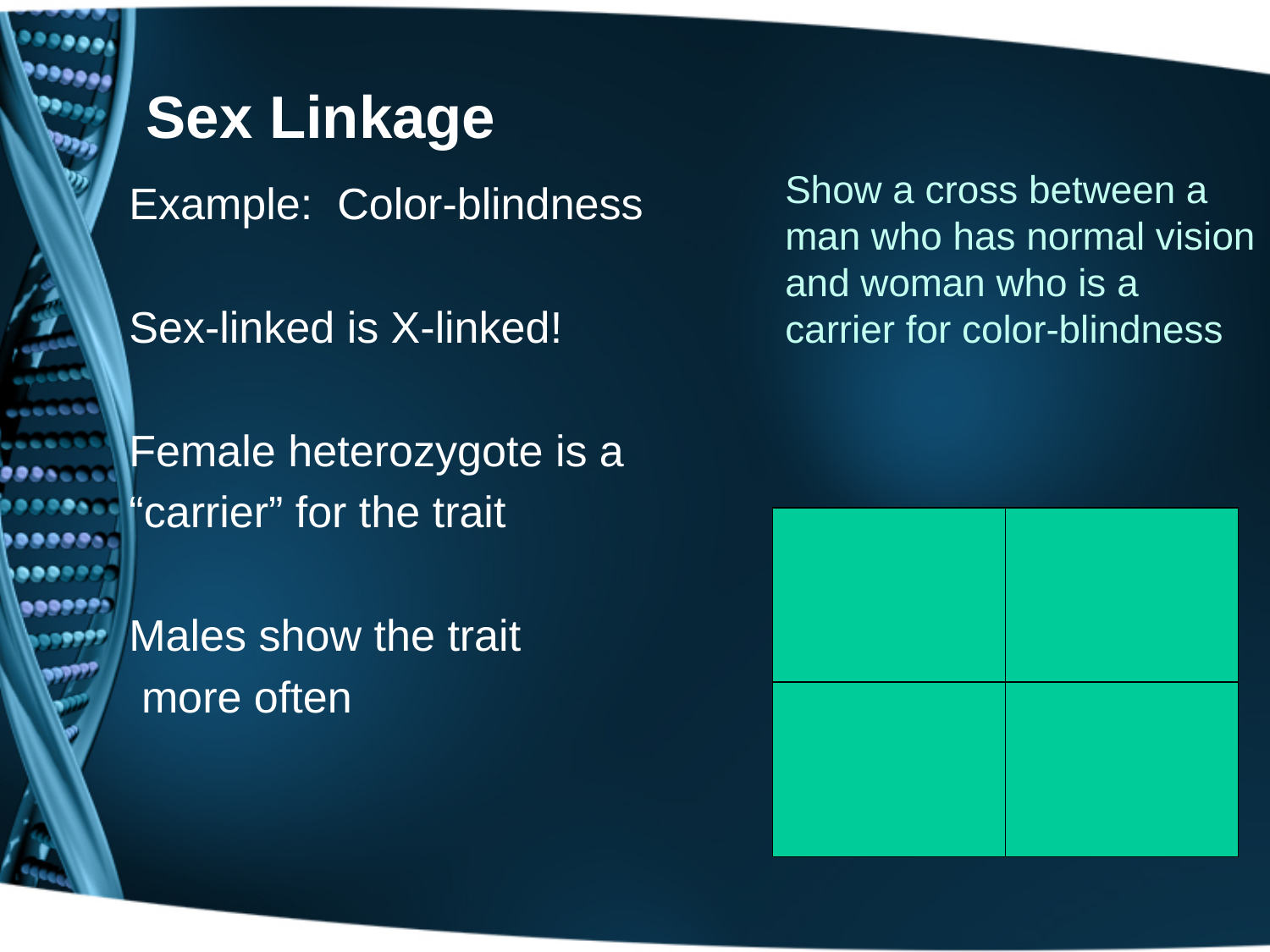

# Sex Linkage
Show a cross between a man who has normal vision and woman who is a carrier for color-blindness
Example:  Color-blindness

Sex-linked is X-linked!

Female heterozygote is a
“carrier” for the trait

Males show the trait
 more often